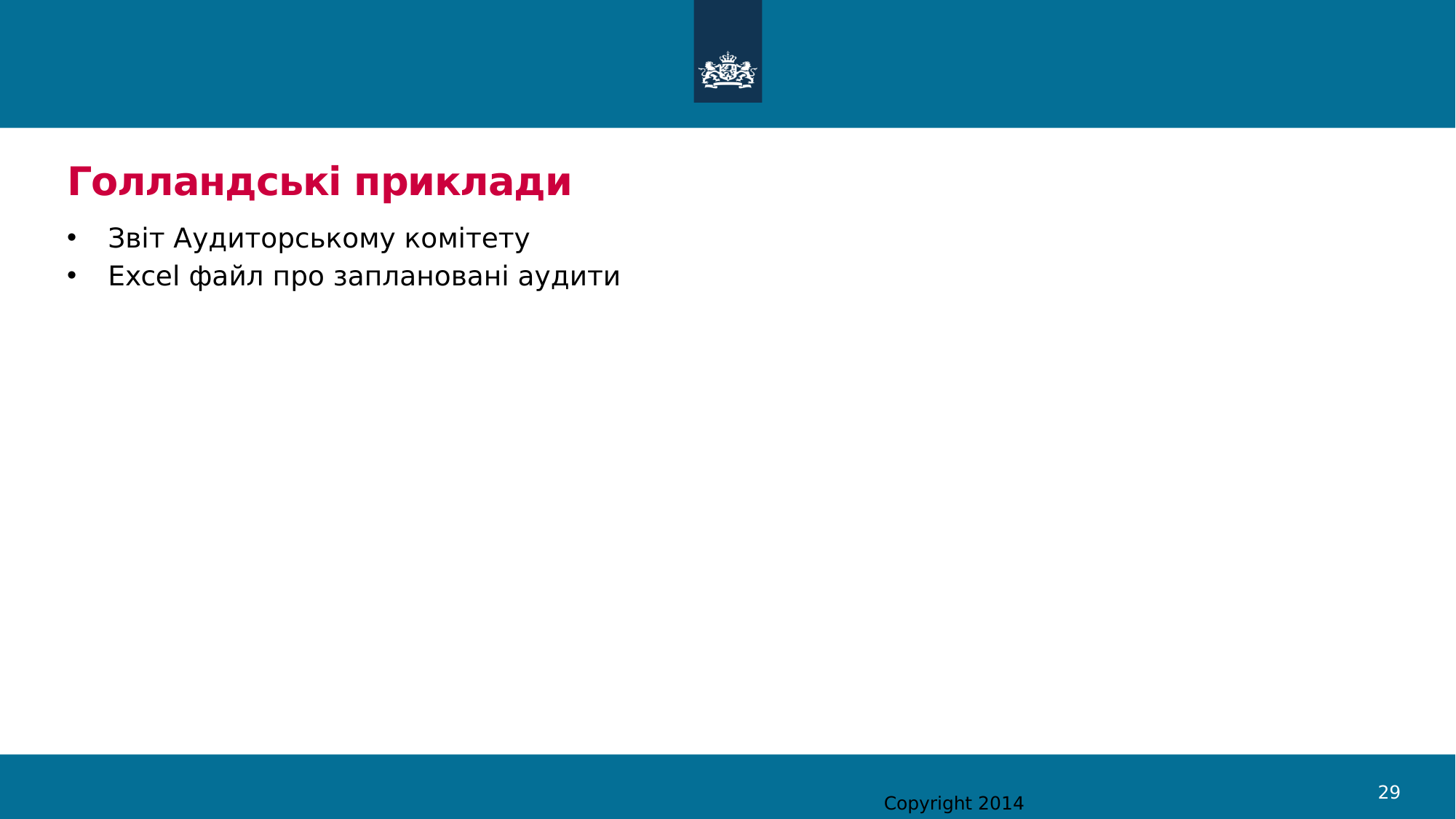

# Голландські приклади
Звіт Аудиторському комітету
Еxcel файл про заплановані аудити
29